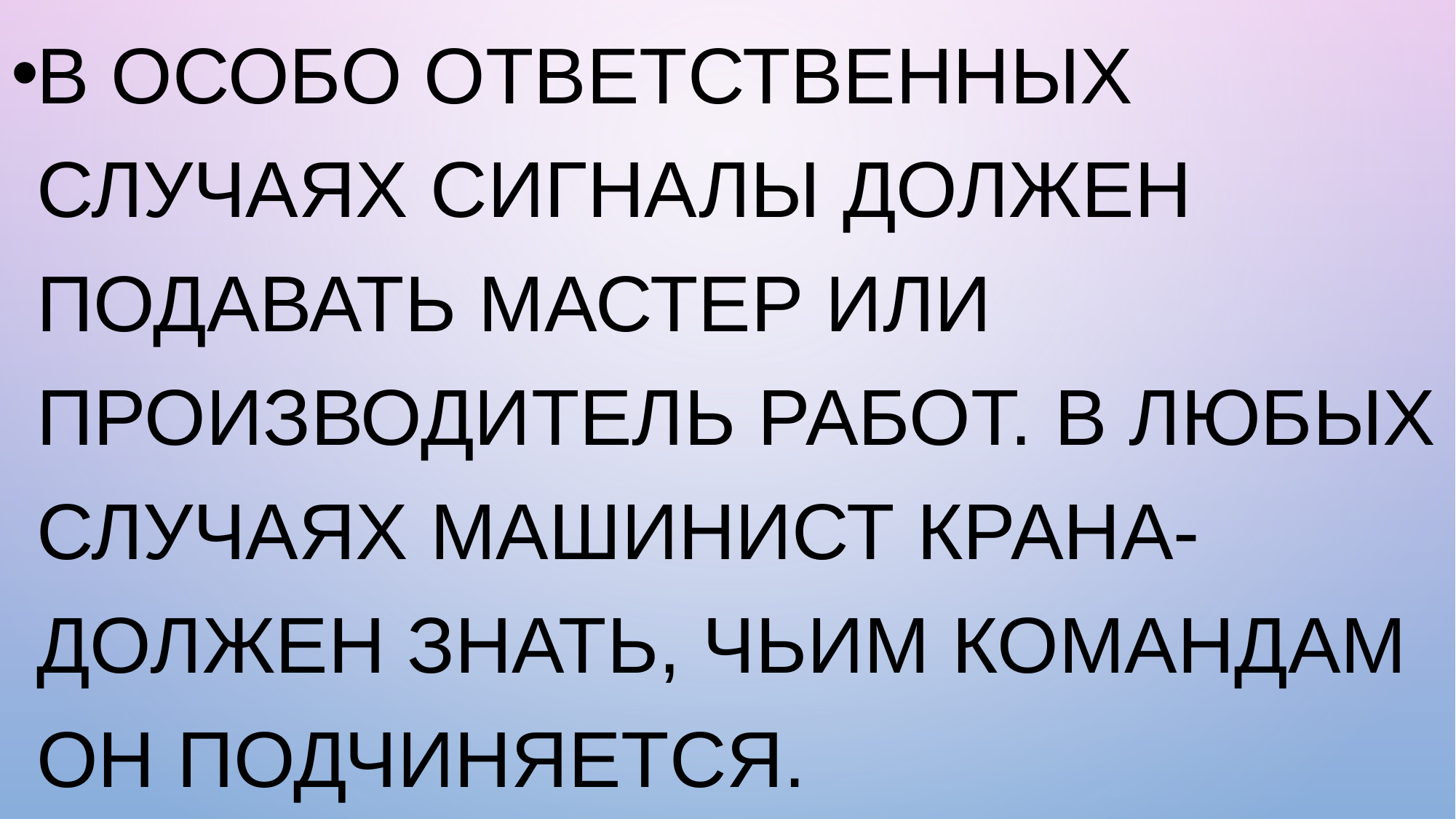

В особо ответственных случаях сигналы должен подавать мастер или производитель работ. В любых случаях машинист крана-должен знать, чьим командам он подчиняется.